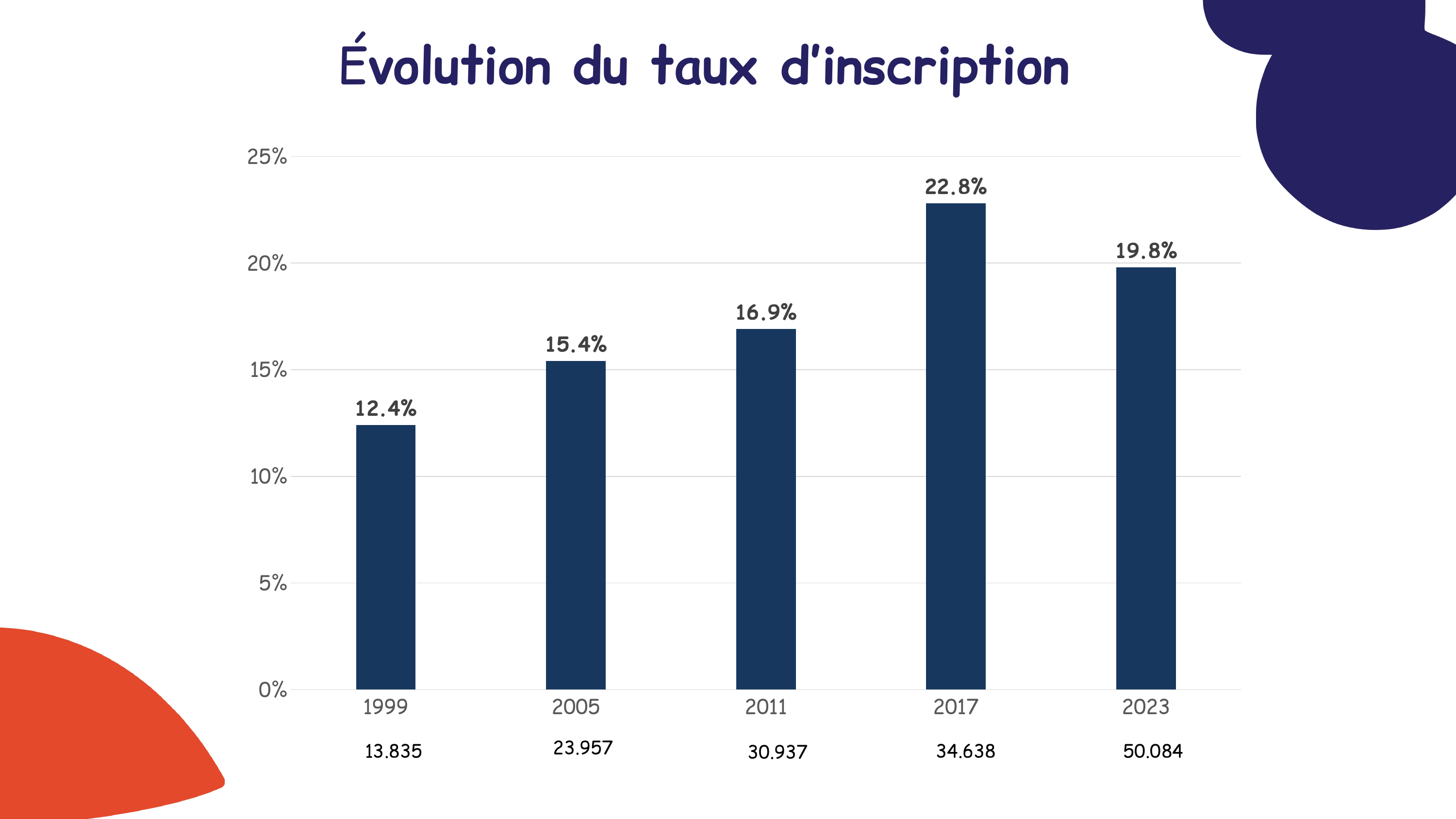

Évolution du taux d’inscription

### Chart

| Category |  |
|---|---|
| 1999 | 0.124 |
| 2005 | 0.154 |
| 2011 | 0.169 |
| 2017 | 0.228 |
| 2023 | 0.198 |
23.957
13.835
34.638
50.084
30.937